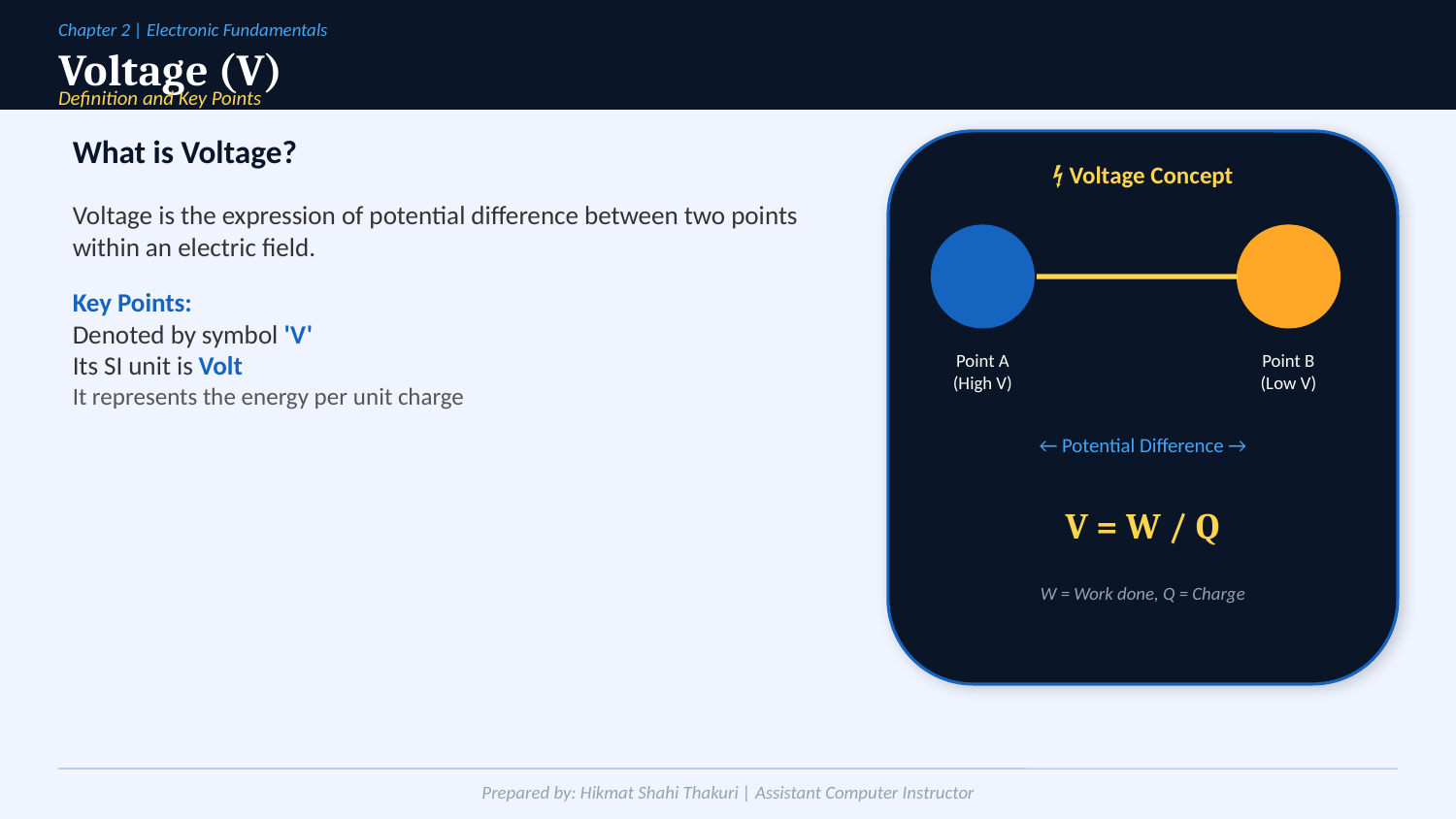

Chapter 2 | Electronic Fundamentals
Voltage (V)
Definition and Key Points
What is Voltage?

Voltage is the expression of potential difference between two points within an electric field.

Key Points:
Denoted by symbol 'V'
Its SI unit is Volt
It represents the energy per unit charge

⚡ Voltage Concept

Point A
(High V)
Point B
(Low V)
← Potential Difference →
V = W / Q
W = Work done, Q = Charge

Prepared by: Hikmat Shahi Thakuri | Assistant Computer Instructor